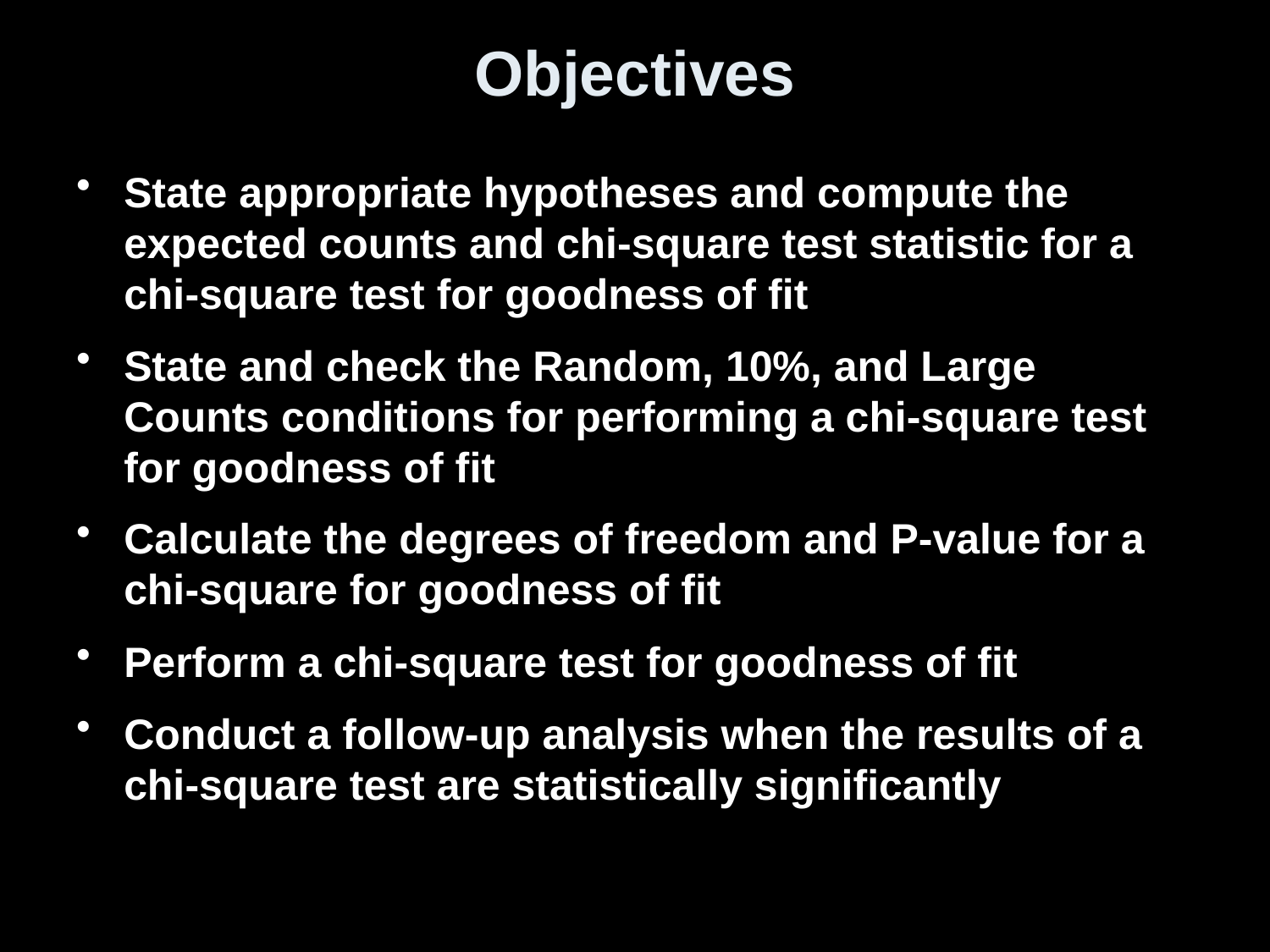

# Objectives
State appropriate hypotheses and compute the expected counts and chi-square test statistic for a chi-square test for goodness of fit
State and check the Random, 10%, and Large Counts conditions for performing a chi-square test for goodness of fit
Calculate the degrees of freedom and P-value for a chi-square for goodness of fit
Perform a chi-square test for goodness of fit
Conduct a follow-up analysis when the results of a chi-square test are statistically significantly